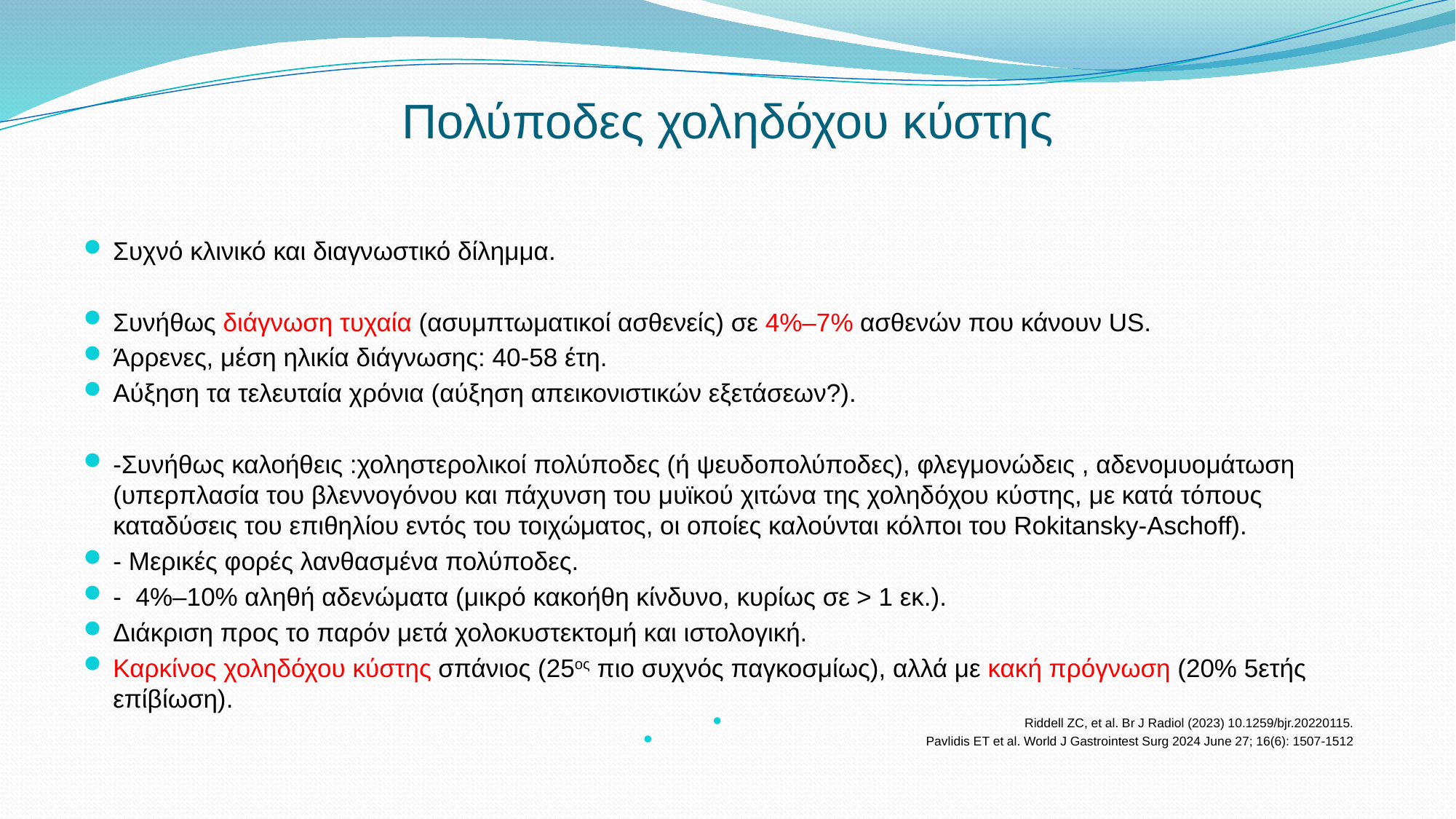

# Πολύποδες χοληδόχου κύστης
Συχνό κλινικό και διαγνωστικό δίλημμα.

Συνήθως διάγνωση τυχαία (ασυμπτωματικοί ασθενείς) σε 4%–7% ασθενών που κάνουν US.
Άρρενες, μέση ηλικία διάγνωσης: 40-58 έτη.
Αύξηση τα τελευταία χρόνια (αύξηση απεικονιστικών εξετάσεων?).

-Συνήθως καλοήθεις :χοληστερoλικοί πολύποδες (ή ψευδοπολύποδες), φλεγμονώδεις , αδενομυομάτωση (υπερπλασία του βλεννογόνου και πάχυνση του μυϊκού χιτώνα της χοληδόχου κύστης, με κατά τόπους καταδύσεις του επιθηλίου εντός του τοιχώματος, οι οποίες καλούνται κόλποι του Rokitansky-Aschoff).
- Μερικές φορές λανθασμένα πολύποδες.
-  4%–10% αληθή αδενώματα (μικρό κακοήθη κίνδυνο, κυρίως σε > 1 εκ.).
Διάκριση προς το παρόν μετά χολοκυστεκτομή και ιστολογική.
Καρκίνος χοληδόχου κύστης σπάνιος (25ος πιο συχνός παγκοσμίως), αλλά με κακή πρόγνωση (20% 5ετής επίβίωση).
Riddell ZC, et al. Br J Radiol (2023) 10.1259/bjr.20220115.
Pavlidis ΕΤ et al. World J Gastrointest Surg 2024 June 27; 16(6): 1507-1512